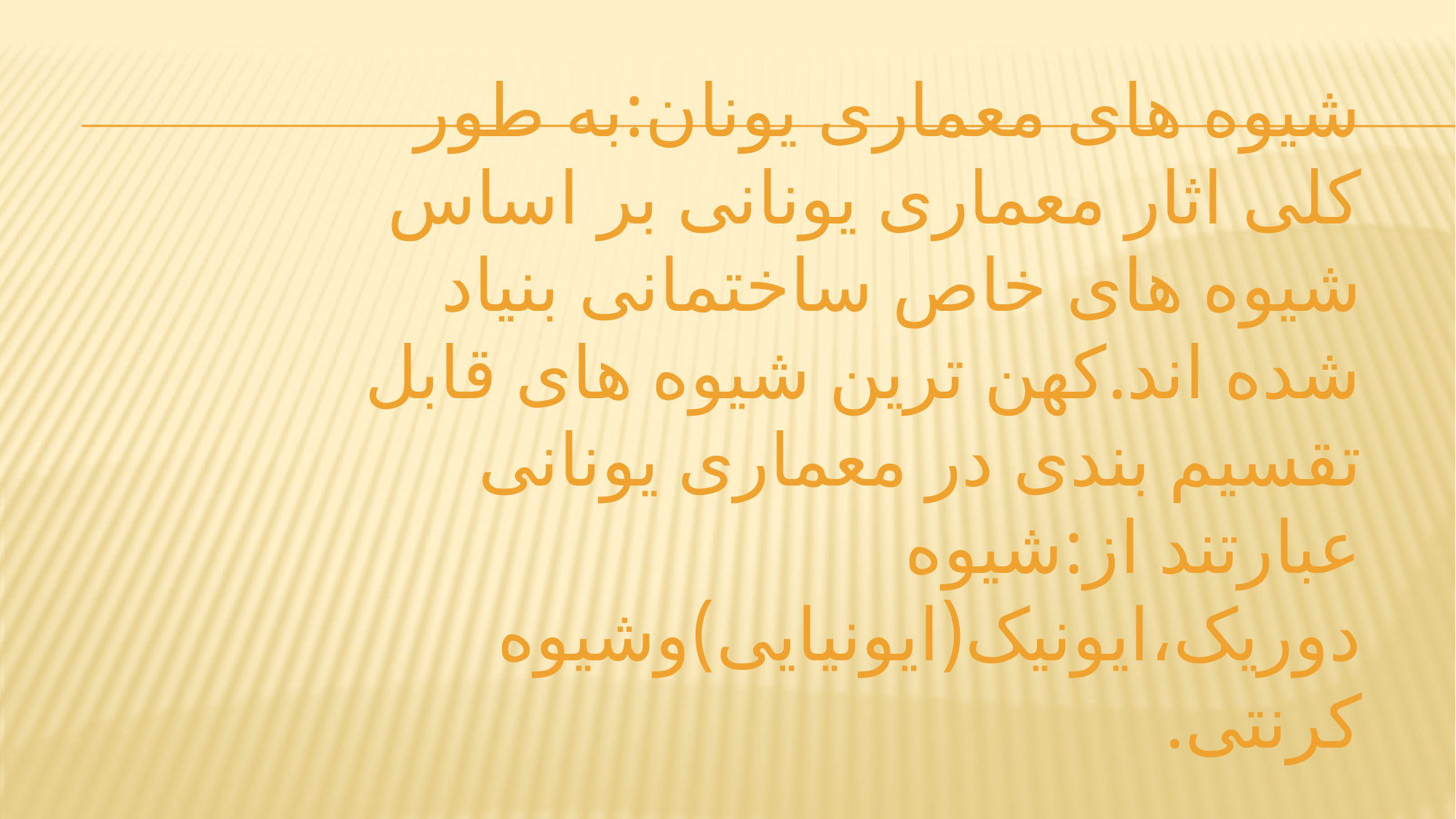

# شیوه های معماری یونان:به طور کلی اثار معماری یونانی بر اساس شیوه های خاص ساختمانی بنیاد شده اند.کهن ترین شیوه های قابل تقسیم بندی در معماری یونانی عبارتند از:شیوه دوریک،ایونیک(ایونیایی)وشیوه کرنتی.